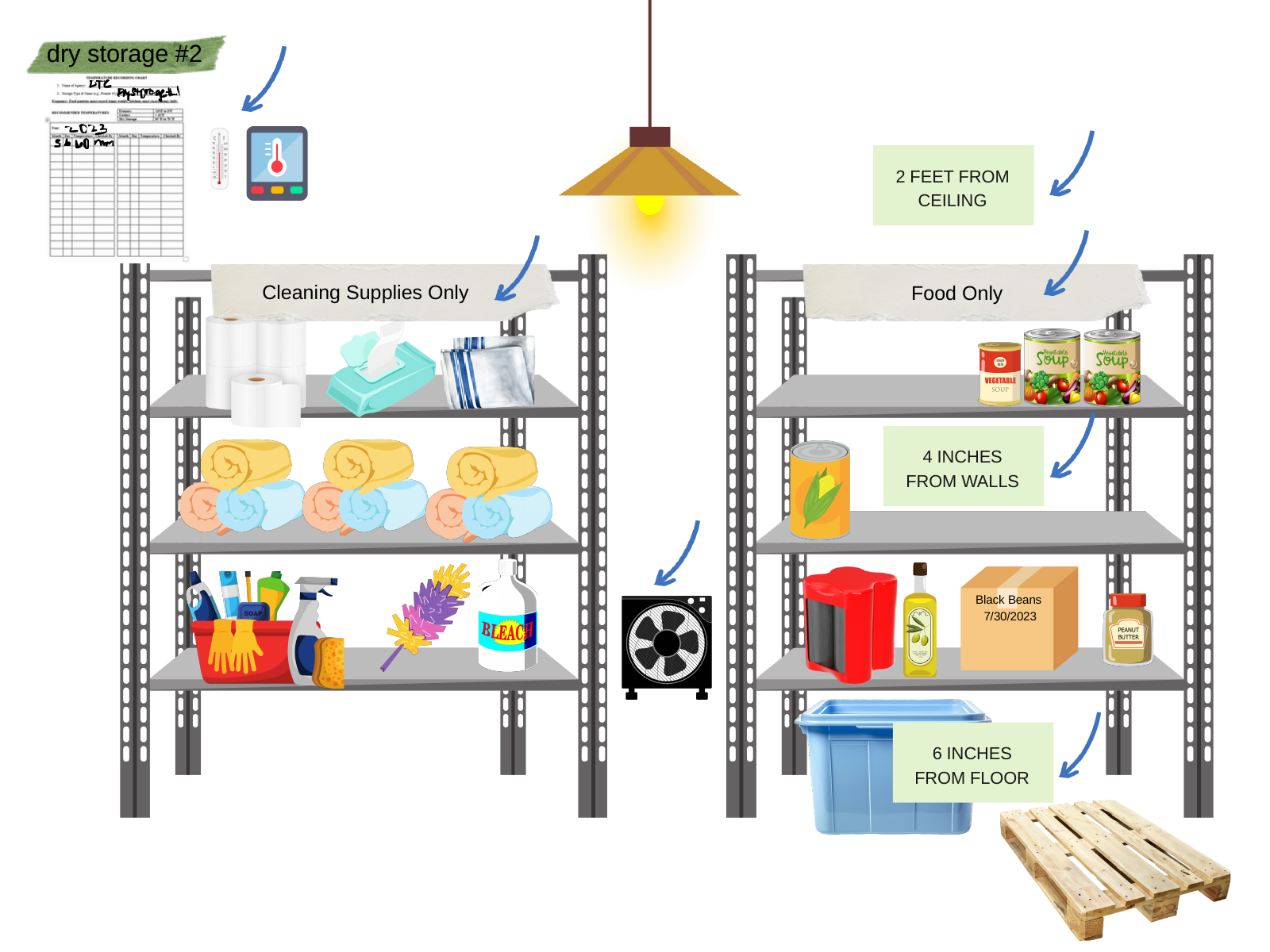

dry storage #2

2 FEET FROM CEILING

Cleaning Supplies Only
Food Only

4 INCHES FROM WALLS

Black Beans
7/30/2023

6 INCHES FROM FLOOR